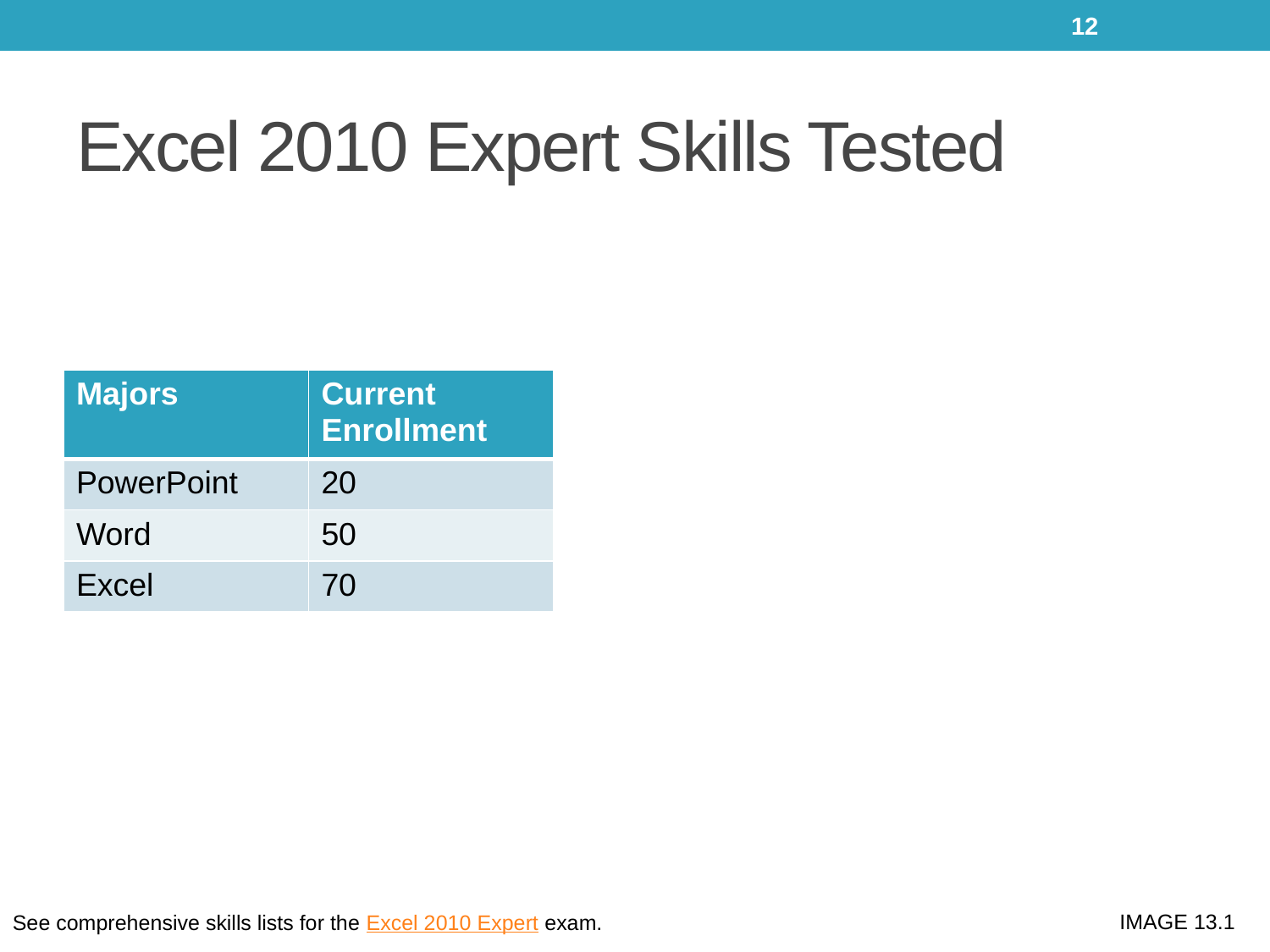

12
# Excel 2010 Expert Skills Tested
| Majors | Current Enrollment |
| --- | --- |
| PowerPoint | 20 |
| Word | 50 |
| Excel | 70 |
IMAGE 13.1
See comprehensive skills lists for the Excel 2010 Expert exam.